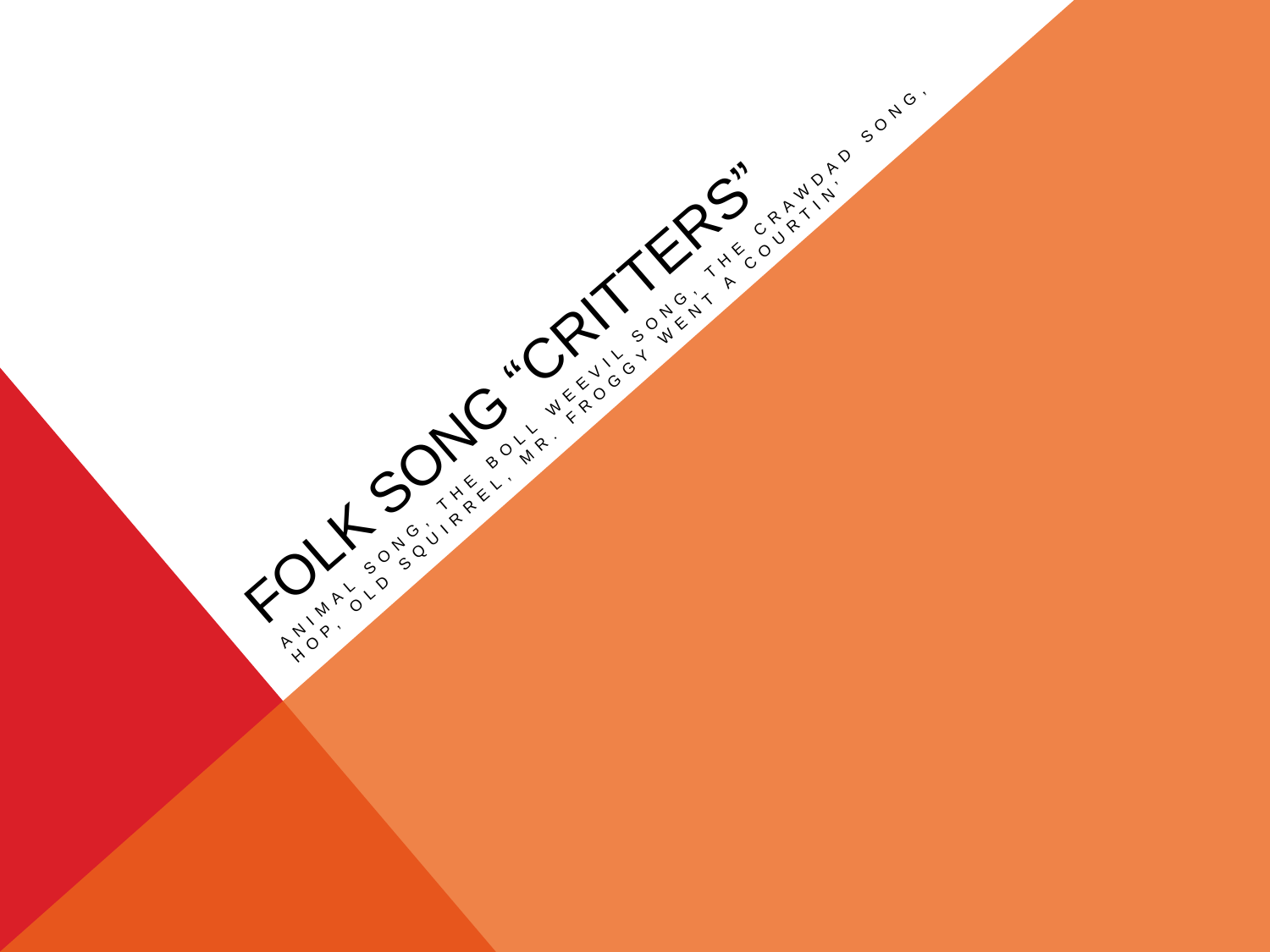

# Folk Song “Critters”
Animal Song, The Boll Weevil Song, The Crawdad Song, Hop, Old Squirrel, Mr. Froggy Went A Courtin’